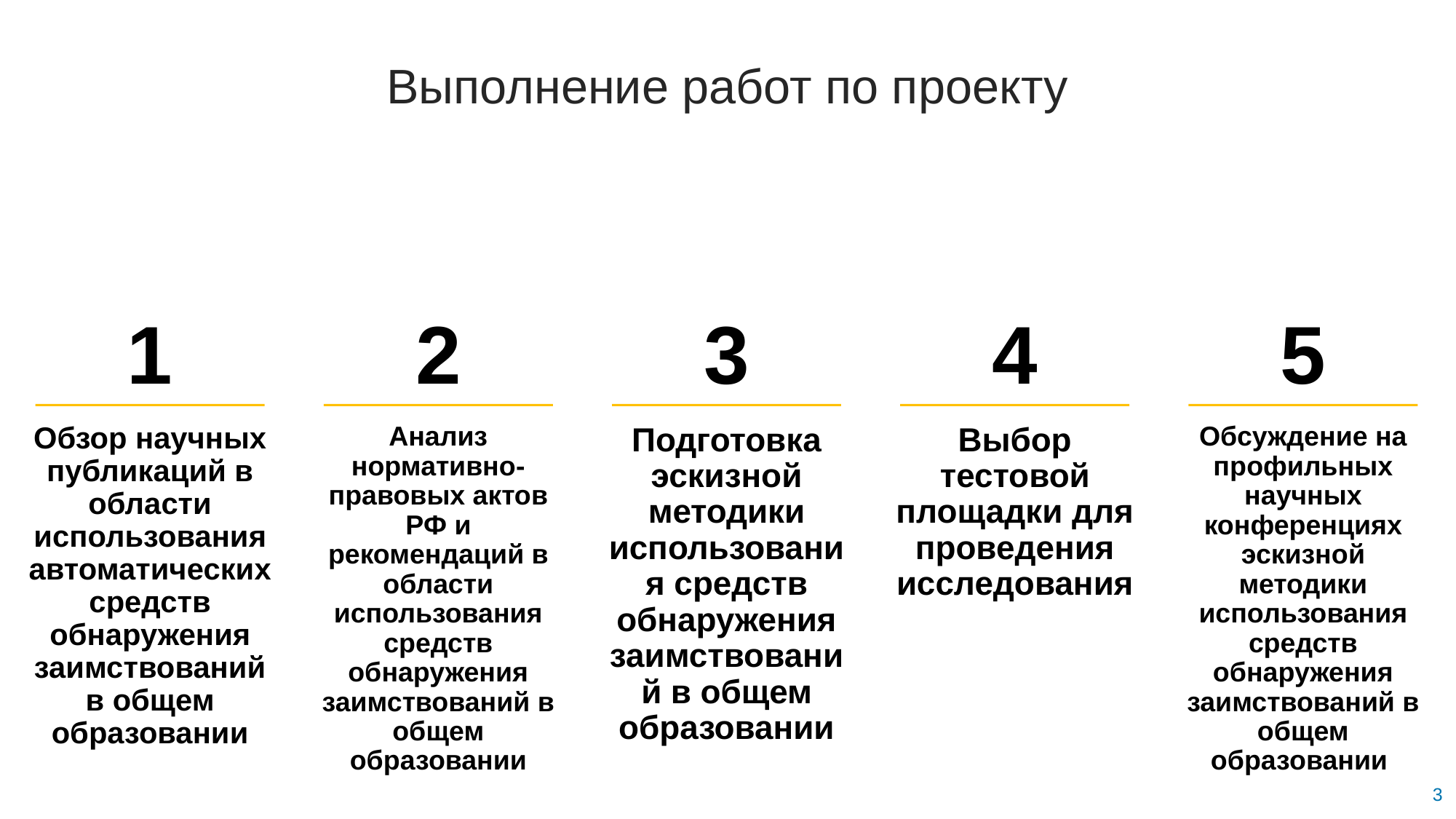

Выполнение работ по проекту
1
2
3
4
5
Анализ нормативно-правовых актов РФ и рекомендаций в области использования средств обнаружения заимствований в общем образовании
Обзор научных публикаций в области использования автоматических средств обнаружения заимствований в общем образовании
Подготовка эскизной методики использования средств обнаружения заимствований в общем образовании
Выбор тестовой площадки для проведения исследования
Обсуждение на профильных научных конференциях эскизной методики использования средств обнаружения заимствований в общем образовании
3